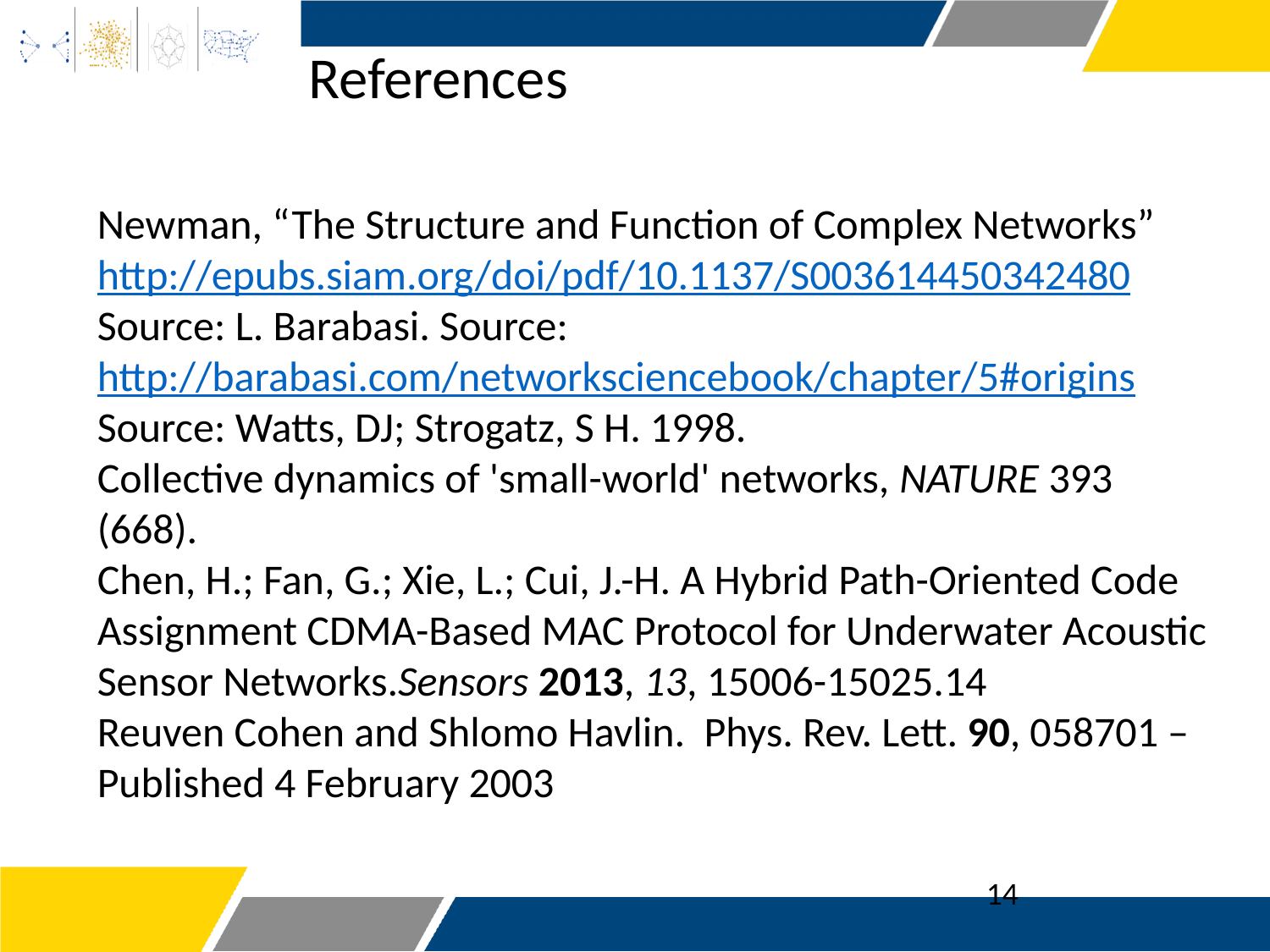

# References
Newman, “The Structure and Function of Complex Networks” http://epubs.siam.org/doi/pdf/10.1137/S003614450342480
Source: L. Barabasi. Source: http://barabasi.com/networksciencebook/chapter/5#origins
Source: Watts, DJ; Strogatz, S H. 1998.
Collective dynamics of 'small-world' networks, NATURE 393 (668).
Chen, H.; Fan, G.; Xie, L.; Cui, J.-H. A Hybrid Path-Oriented Code Assignment CDMA-Based MAC Protocol for Underwater Acoustic Sensor Networks.Sensors 2013, 13, 15006-15025.14
Reuven Cohen and Shlomo Havlin.  Phys. Rev. Lett. 90, 058701 – Published 4 February 2003

14